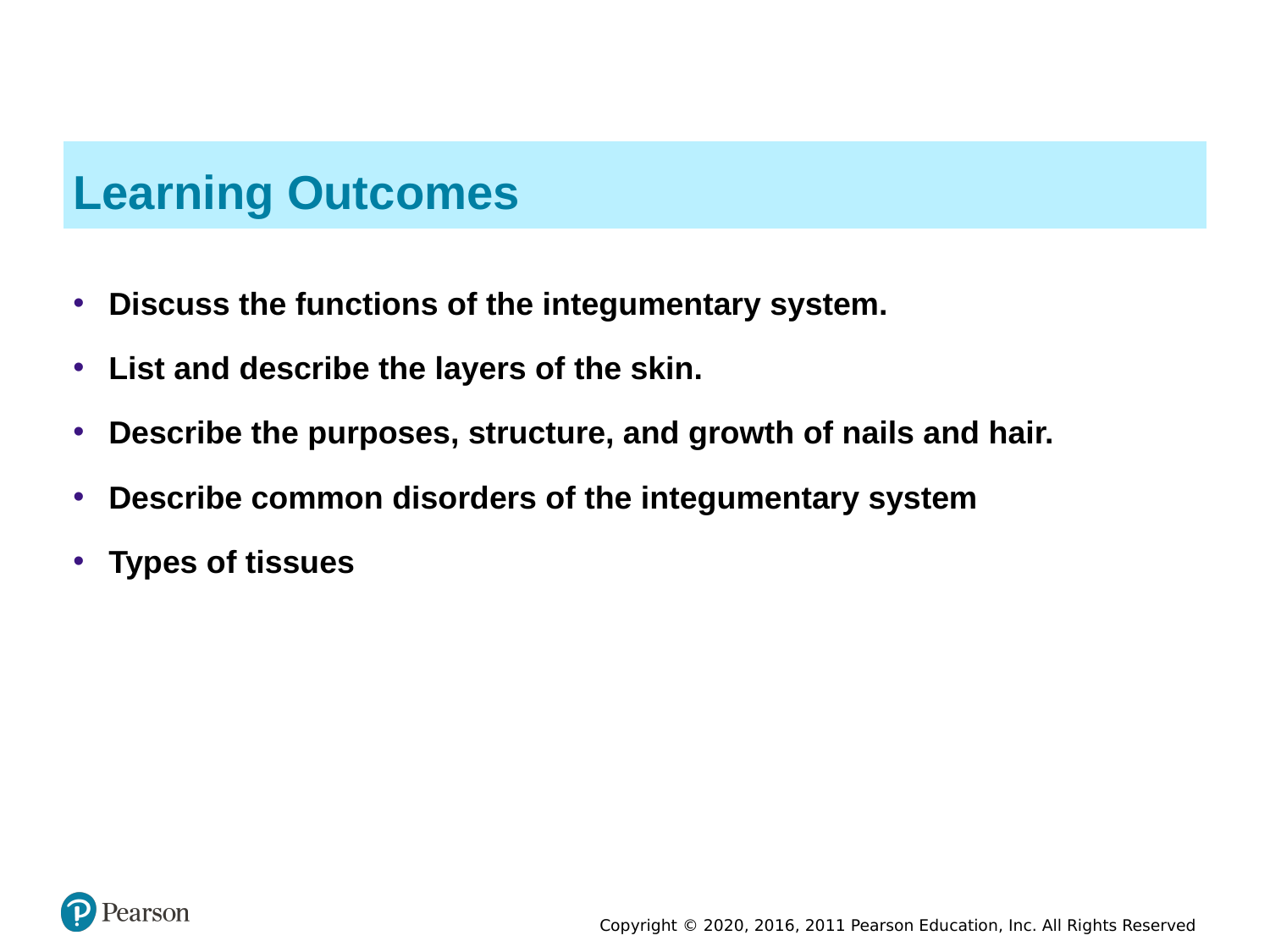

# Learning Outcomes
Discuss the functions of the integumentary system.
List and describe the layers of the skin.
Describe the purposes, structure, and growth of nails and hair.
Describe common disorders of the integumentary system
Types of tissues